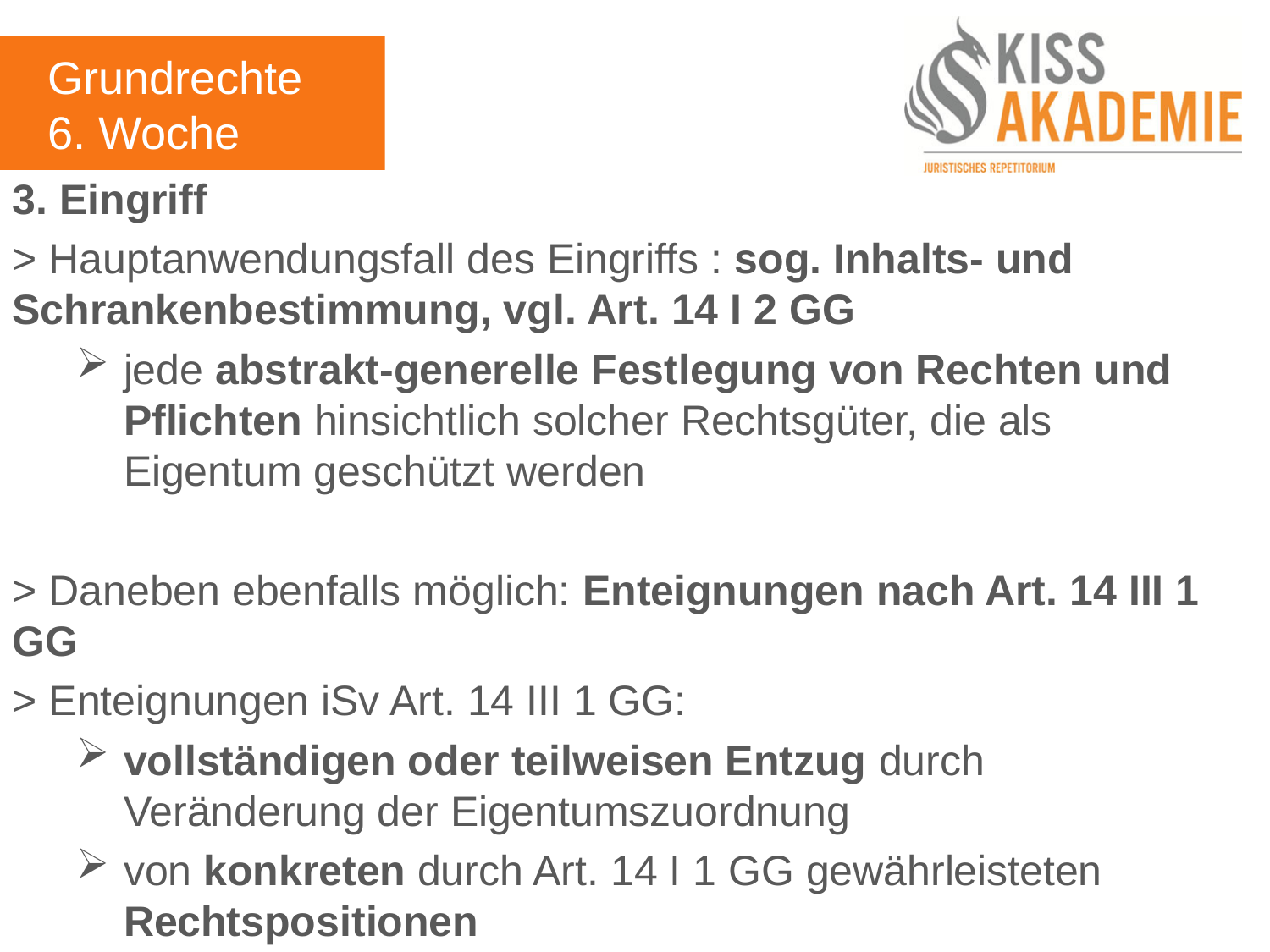

Grundrechte
6. Woche
3. Eingriff
> Hauptanwendungsfall des Eingriffs : sog. Inhalts- und Schrankenbestimmung, vgl. Art. 14 I 2 GG
jede abstrakt-generelle Festlegung von Rechten und Pflichten hinsichtlich solcher Rechtsgüter, die als Eigentum geschützt werden

> Daneben ebenfalls möglich: Enteignungen nach Art. 14 III 1 GG
> Enteignungen iSv Art. 14 III 1 GG:
vollständigen oder teilweisen Entzug durch Veränderung der Eigentumszuordnung
von konkreten durch Art. 14 I 1 GG gewährleisteten Rechtspositionen
zur Erfüllung bestimmter öffentlicher Aufgaben